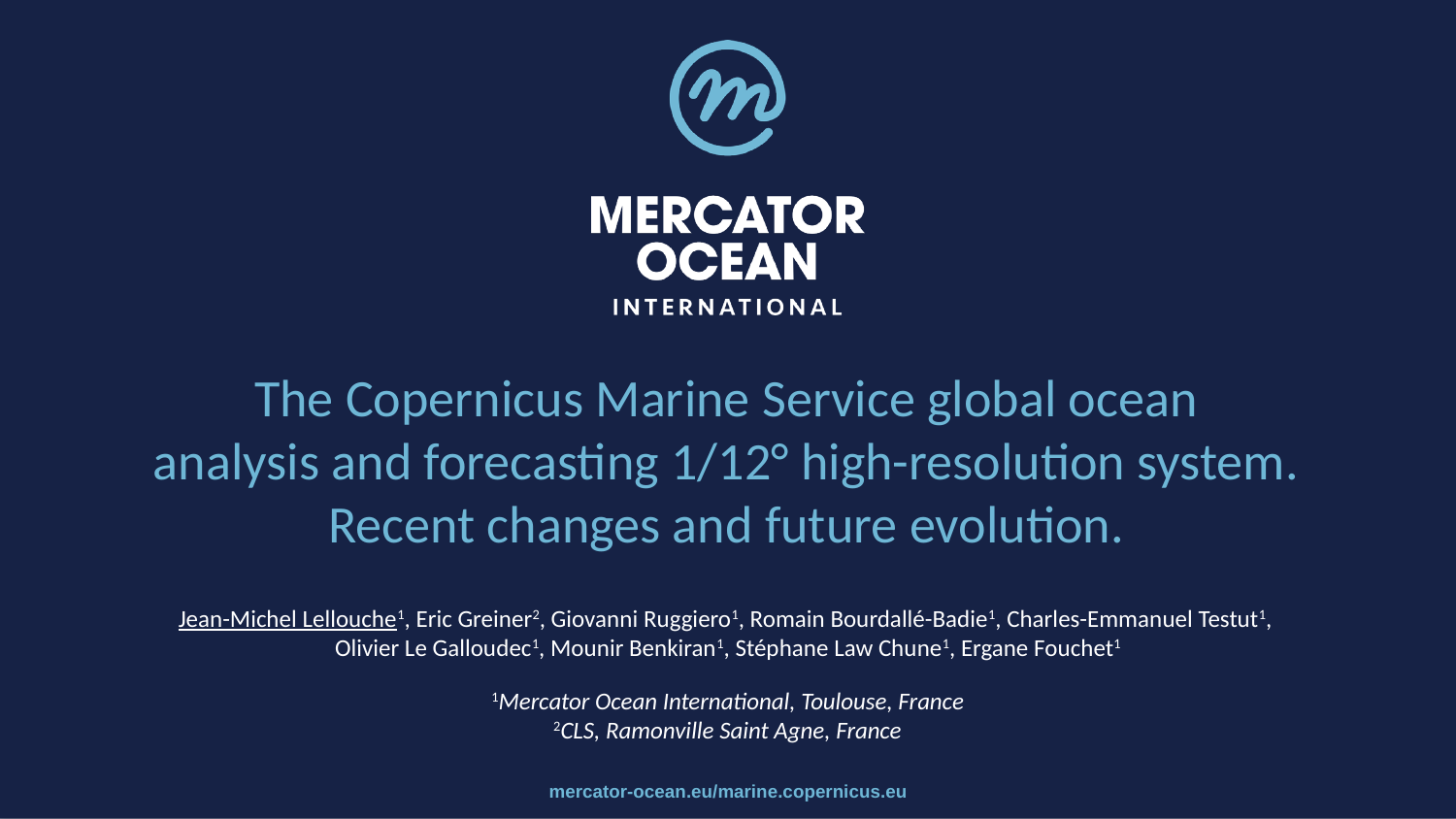

# The Copernicus Marine Service global ocean analysis and forecasting 1/12° high-resolution system. Recent changes and future evolution.
Jean-Michel Lellouche1, Eric Greiner2, Giovanni Ruggiero1, Romain Bourdallé-Badie1, Charles-Emmanuel Testut1,
Olivier Le Galloudec1, Mounir Benkiran1, Stéphane Law Chune1, Ergane Fouchet1
1Mercator Ocean International, Toulouse, France
2CLS, Ramonville Saint Agne, France